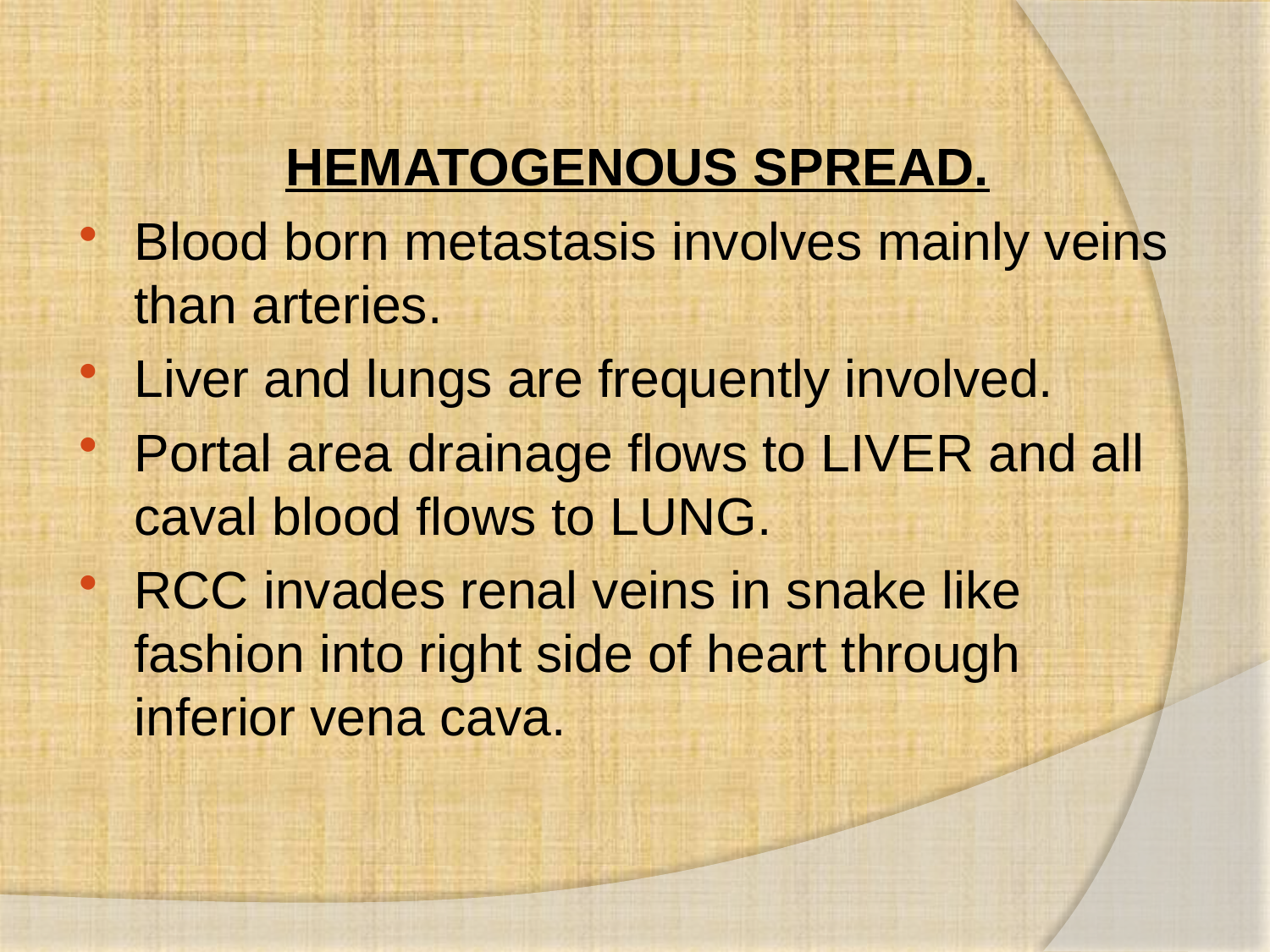

HEMATOGENOUS SPREAD.
Blood born metastasis involves mainly veins  than arteries.
Liver and lungs are frequently involved.
Portal area drainage flows to LIVER and all caval blood flows to LUNG.
RCC invades renal veins in snake like fashion into right side of heart through inferior vena cava.